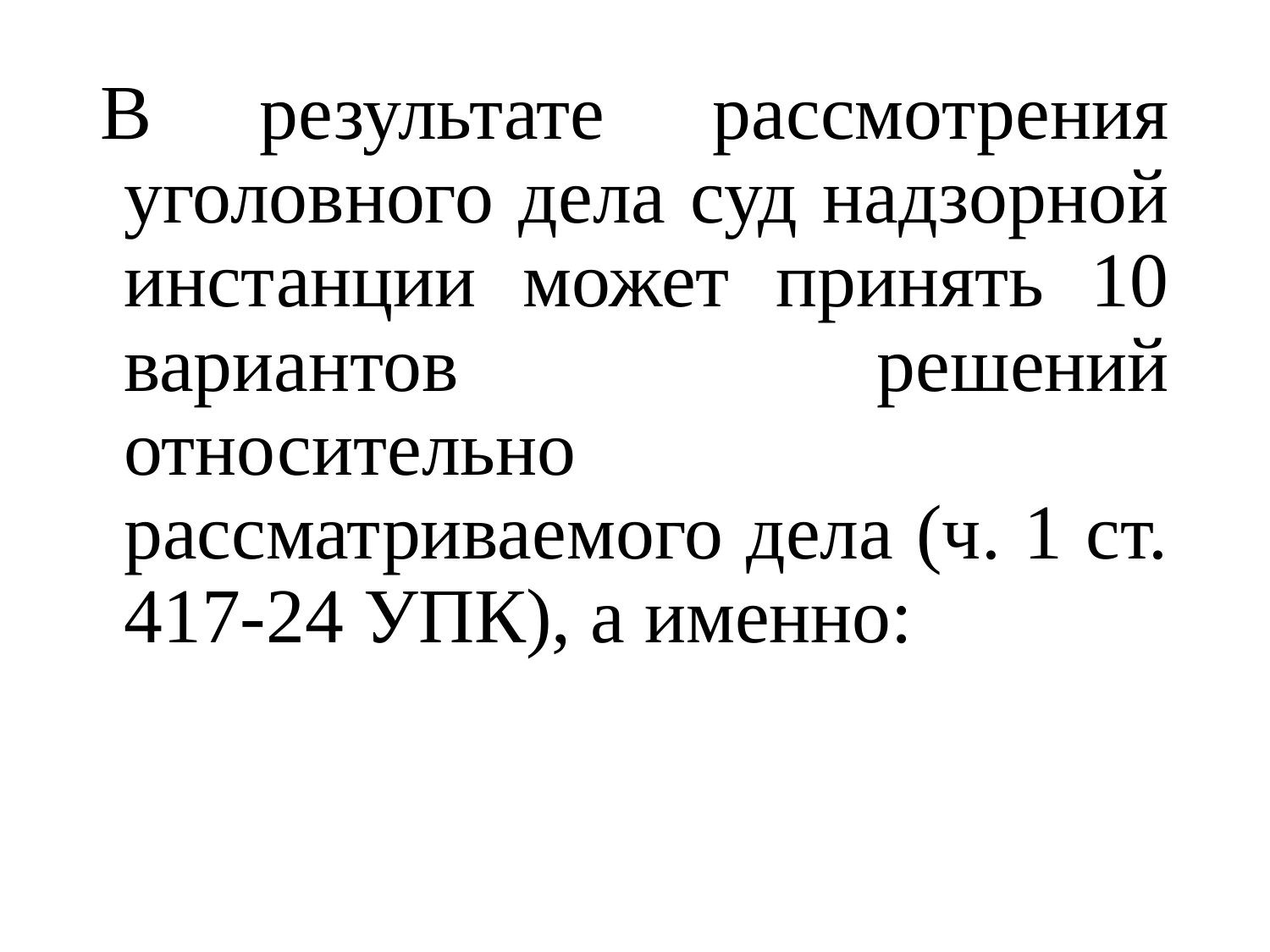

В результате рассмотрения уголовного дела суд надзорной инстанции может принять 10 вариантов решений относительно рассматриваемого дела (ч. 1 ст. 417-24 УПК), а именно: